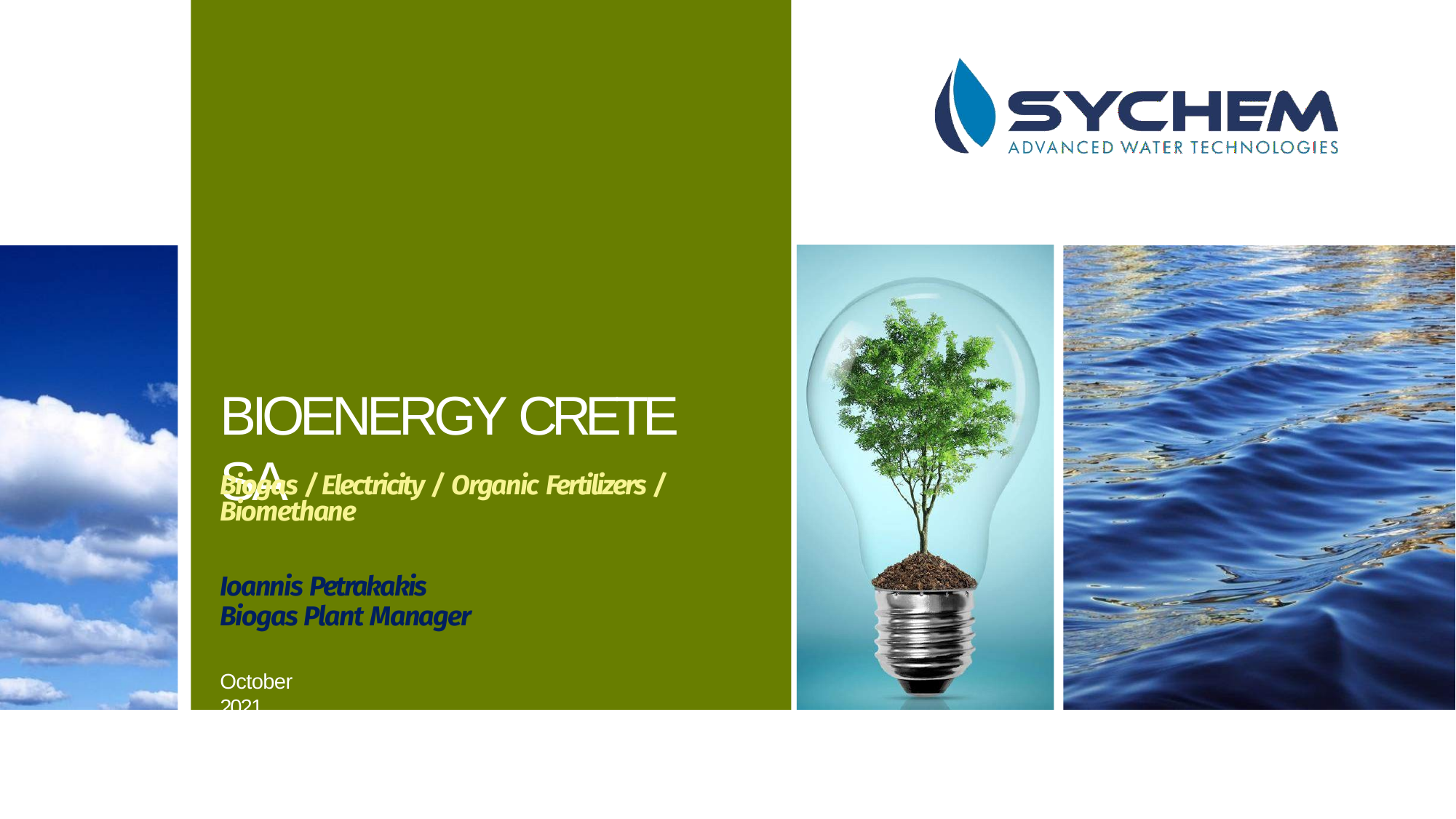

BIOENERGY CRETE SA
Biogas / Electricity / Organic Fertilizers /  Biomethane
Ioannis Petrakakis
Biogas Plant Manager
October 2021